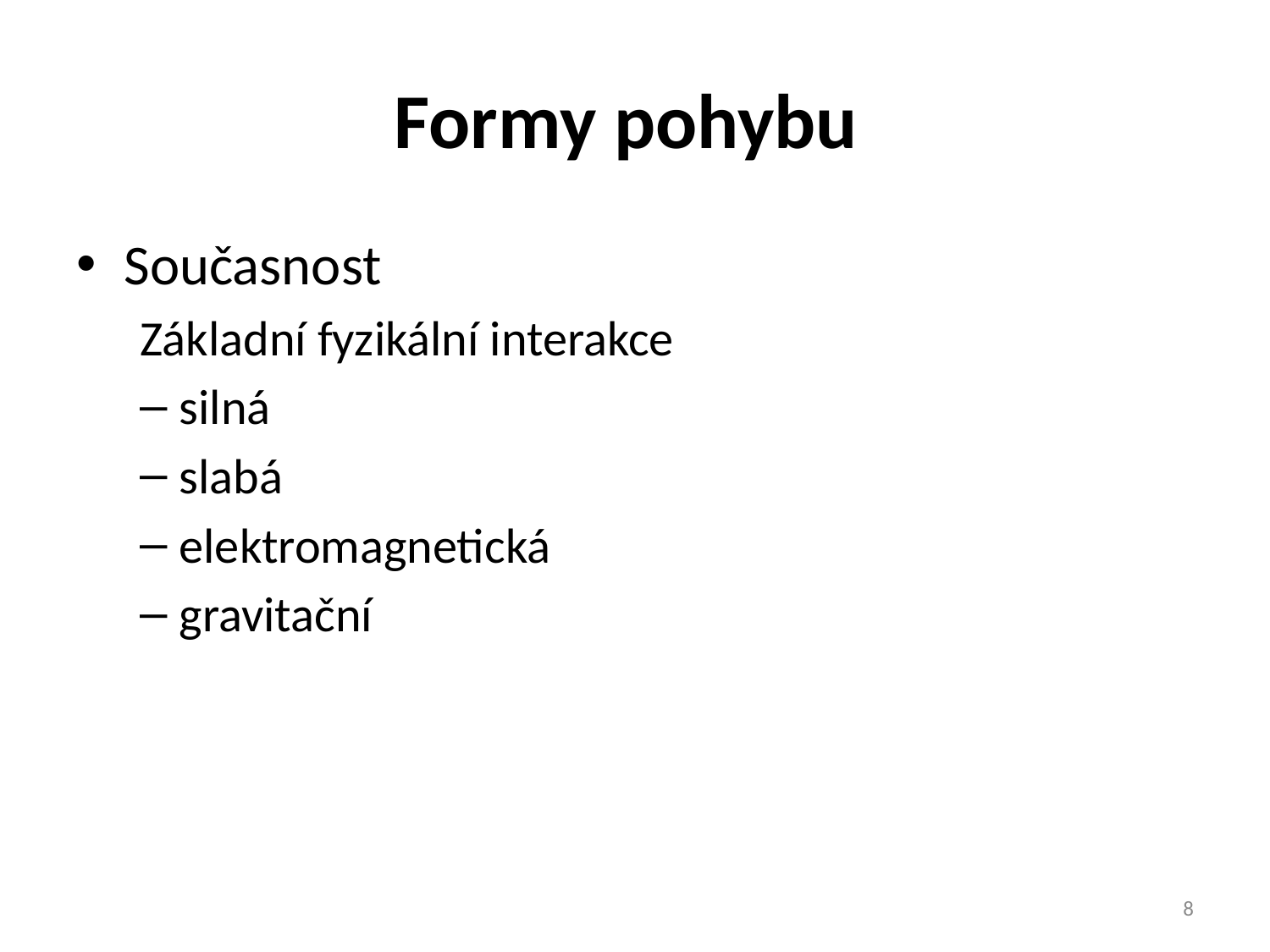

# Formy pohybu
Současnost
Základní fyzikální interakce
silná
slabá
elektromagnetická
gravitační

8